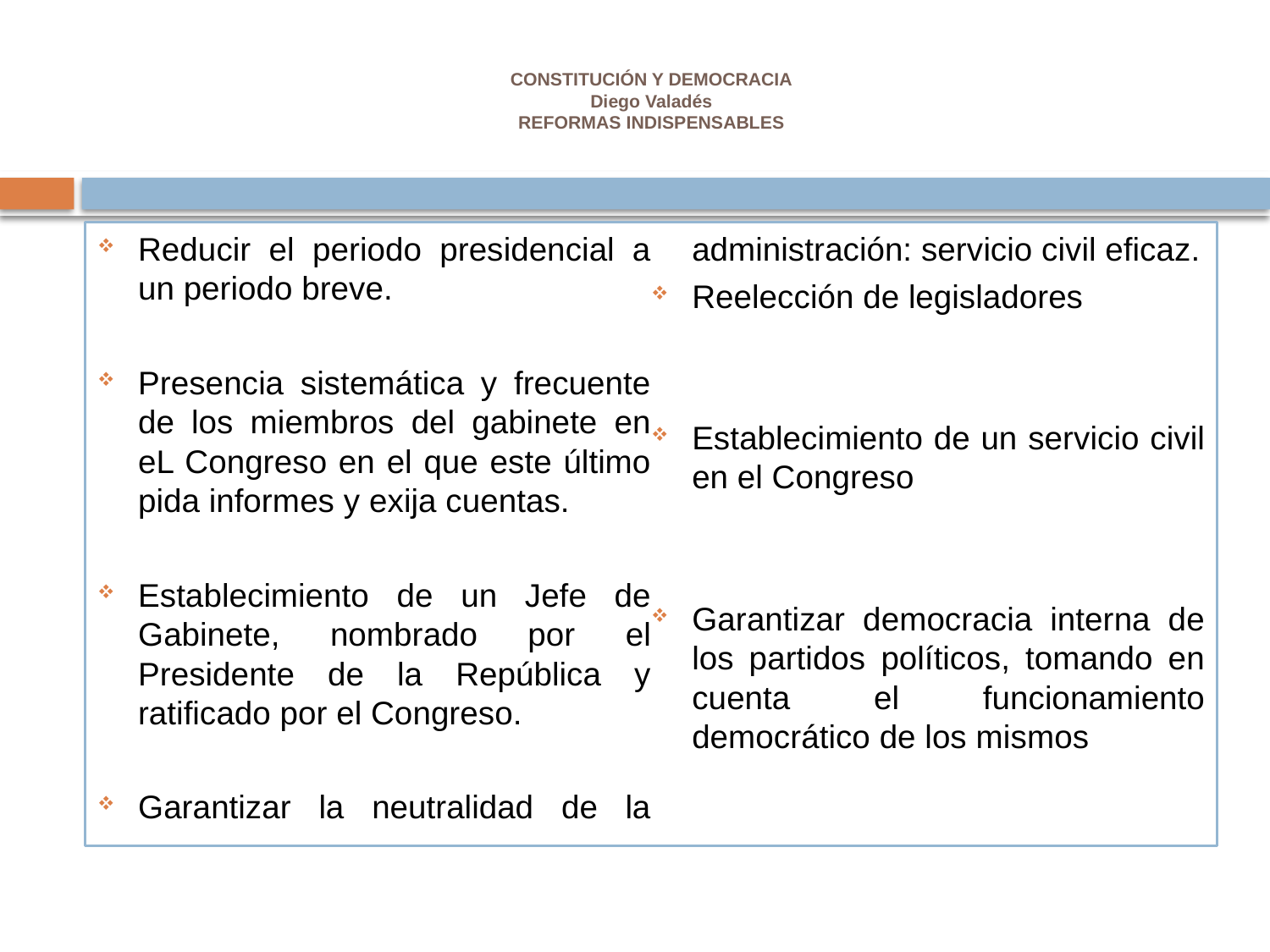

# CONSTITUCIÓN Y DEMOCRACIA Diego Valadés REFORMAS INDISPENSABLES
Reducir el periodo presidencial a un periodo breve.

Presencia sistemática y frecuente de los miembros del gabinete en eL Congreso en el que este último pida informes y exija cuentas.

Establecimiento de un Jefe de Gabinete, nombrado por el Presidente de la República y ratificado por el Congreso.

Garantizar la neutralidad de la administración: servicio civil eficaz.
Reelección de legisladores

Establecimiento de un servicio civil en el Congreso

Garantizar democracia interna de los partidos políticos, tomando en cuenta el funcionamiento democrático de los mismos